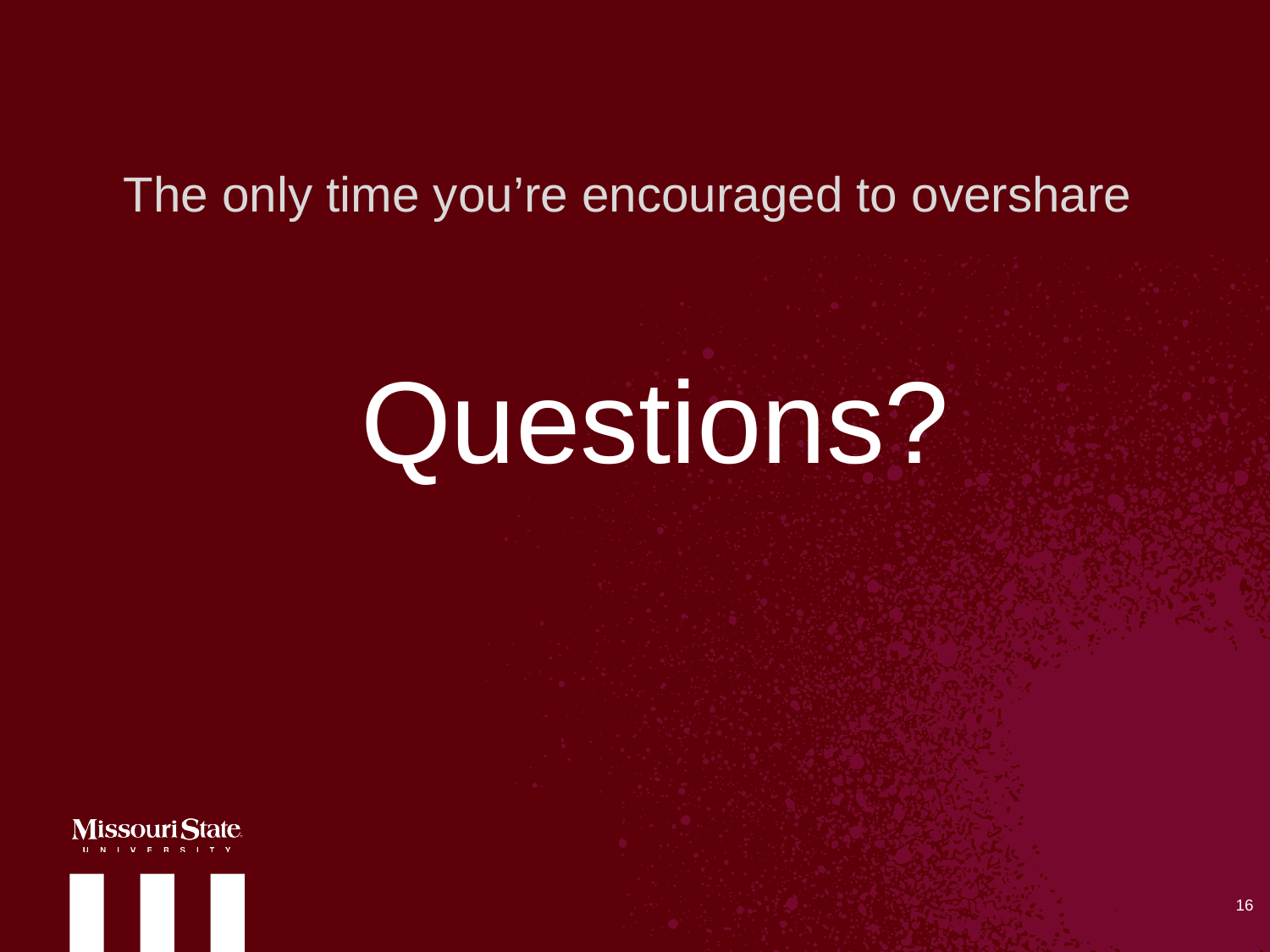

# The only time you’re encouraged to overshare
Questions?
16